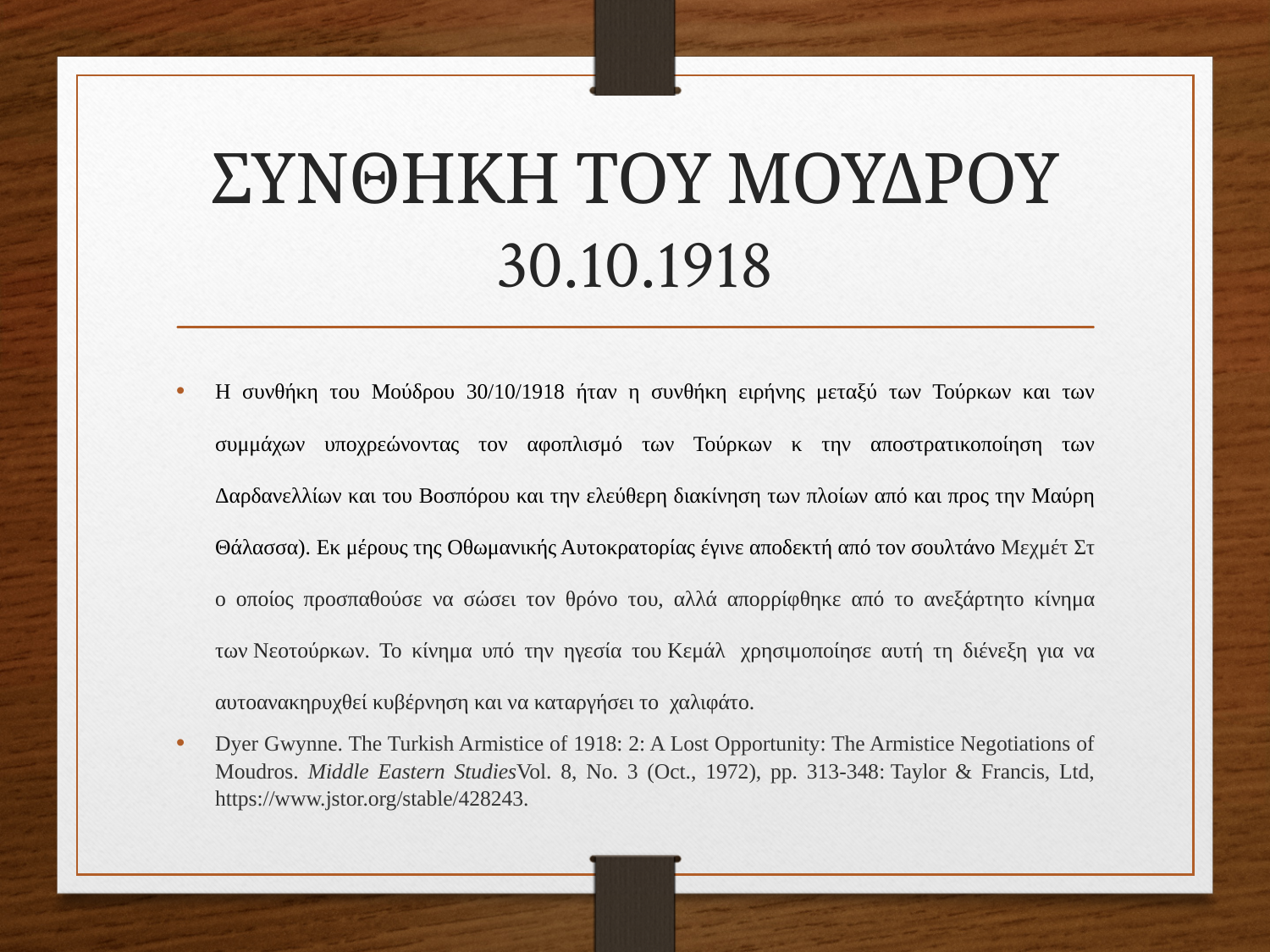

# ΣΥΝΘΗΚΗ ΤΟΥ ΜΟΥΔΡΟΥ 30.10.1918
Η συνθήκη του Μούδρου 30/10/1918 ήταν η συνθήκη ειρήνης μεταξύ των Τούρκων και των συμμάχων υποχρεώνοντας τον αφοπλισμό των Τούρκων κ την αποστρατικοποίηση των Δαρδανελλίων και του Βοσπόρου και την ελεύθερη διακίνηση των πλοίων από και προς την Μαύρη Θάλασσα). Εκ μέρους της Οθωμανικής Αυτοκρατορίας έγινε αποδεκτή από τον σουλτάνο Μεχμέτ Στ ο οποίος προσπαθούσε να σώσει τον θρόνο του, αλλά απορρίφθηκε από το ανεξάρτητο κίνημα των Νεοτούρκων. Το κίνημα υπό την ηγεσία του Κεμάλ  χρησιμοποίησε αυτή τη διένεξη για να αυτοανακηρυχθεί κυβέρνηση και να καταργήσει το  χαλιφάτο.
Dyer Gwynne. The Turkish Armistice of 1918: 2: A Lost Opportunity: The Armistice Negotiations of Moudros. Middle Eastern StudiesVol. 8, No. 3 (Oct., 1972), pp. 313-348: Taylor & Francis, Ltd, https://www.jstor.org/stable/428243.